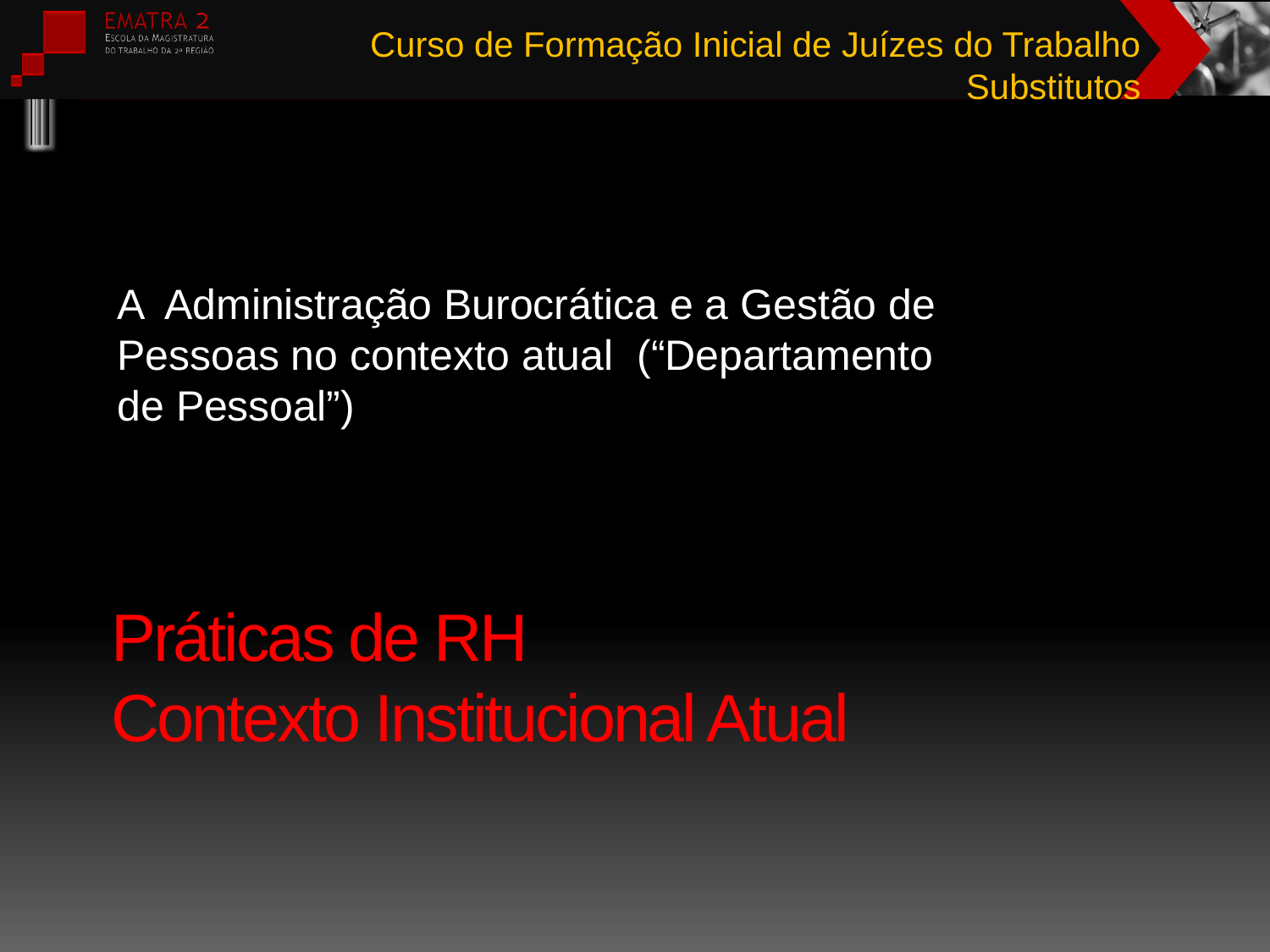

A  Administração Burocrática e a Gestão de Pessoas no contexto atual  (“Departamento de Pessoal”)
# Práticas de RH Contexto Institucional Atual